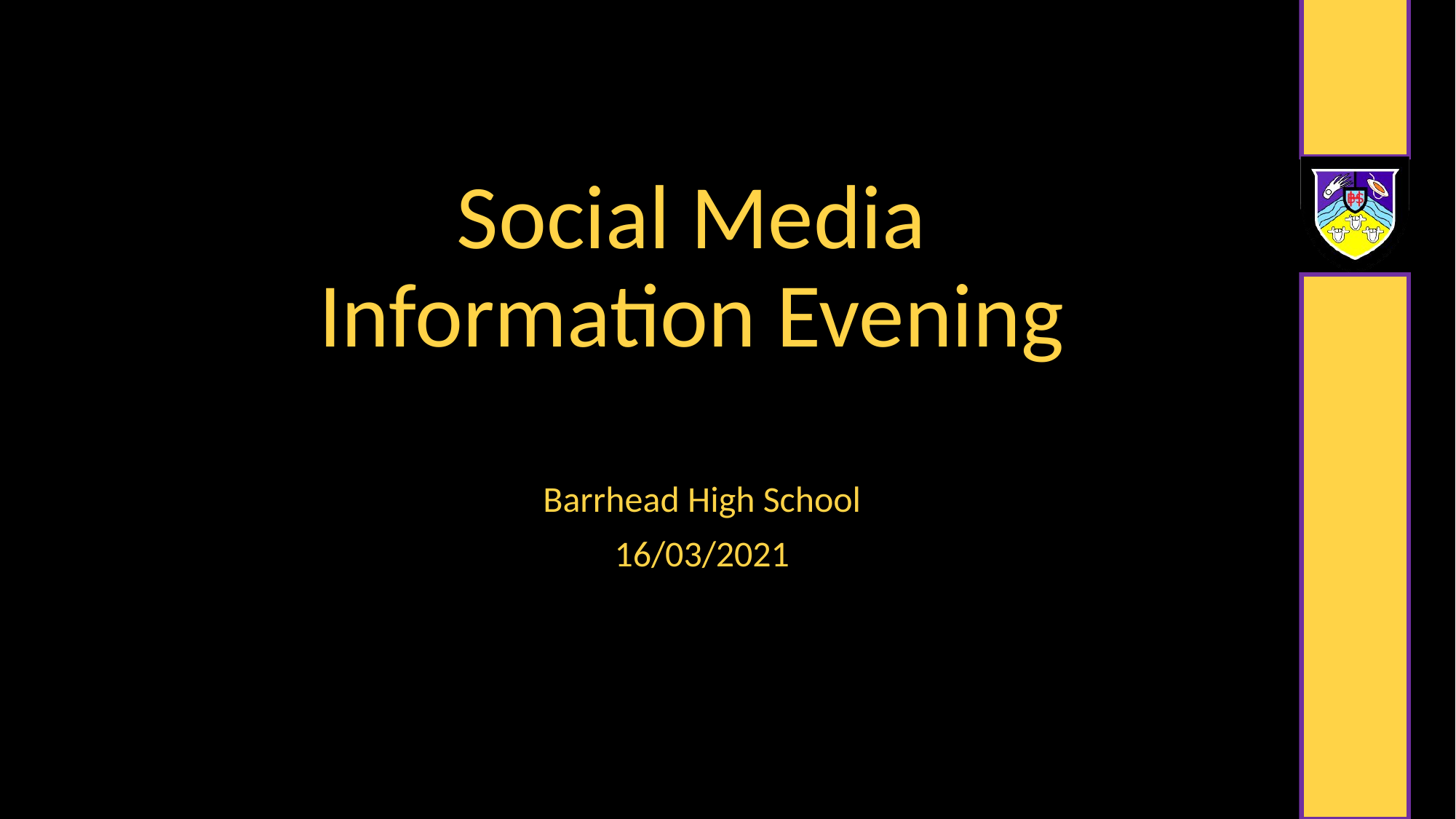

# Social Media Information Evening
Barrhead High School
16/03/2021